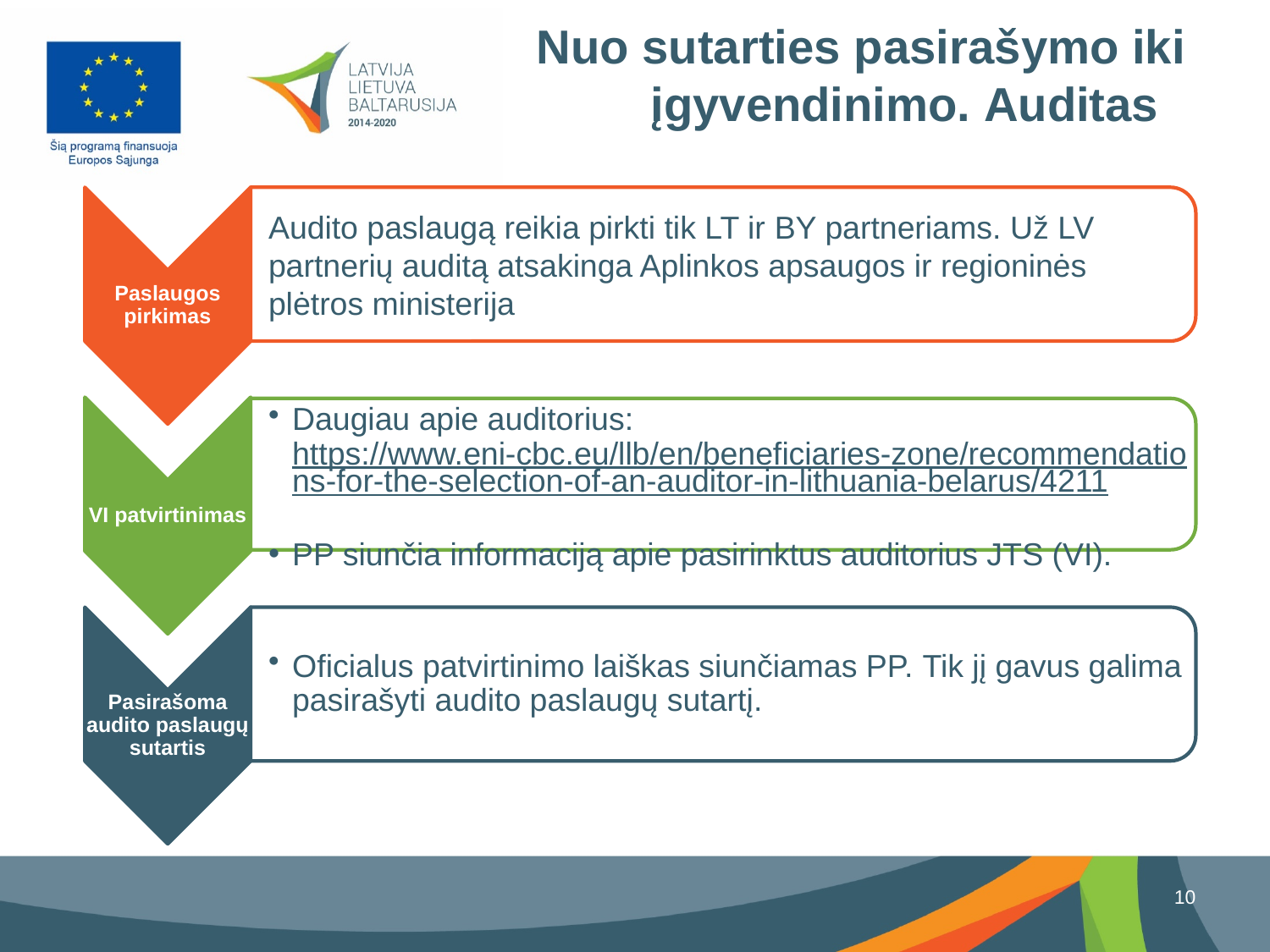

Nuo sutarties pasirašymo iki įgyvendinimo. Auditas
Paslaugos pirkimas
Audito paslaugą reikia pirkti tik LT ir BY partneriams. Už LV partnerių auditą atsakinga Aplinkos apsaugos ir regioninės plėtros ministerija
VI patvirtinimas
Daugiau apie auditorius: https://www.eni-cbc.eu/llb/en/beneficiaries-zone/recommendations-for-the-selection-of-an-auditor-in-lithuania-belarus/4211
PP siunčia informaciją apie pasirinktus auditorius JTS (VI).
Pasirašoma audito paslaugų sutartis
Oficialus patvirtinimo laiškas siunčiamas PP. Tik jį gavus galima pasirašyti audito paslaugų sutartį.
#
10